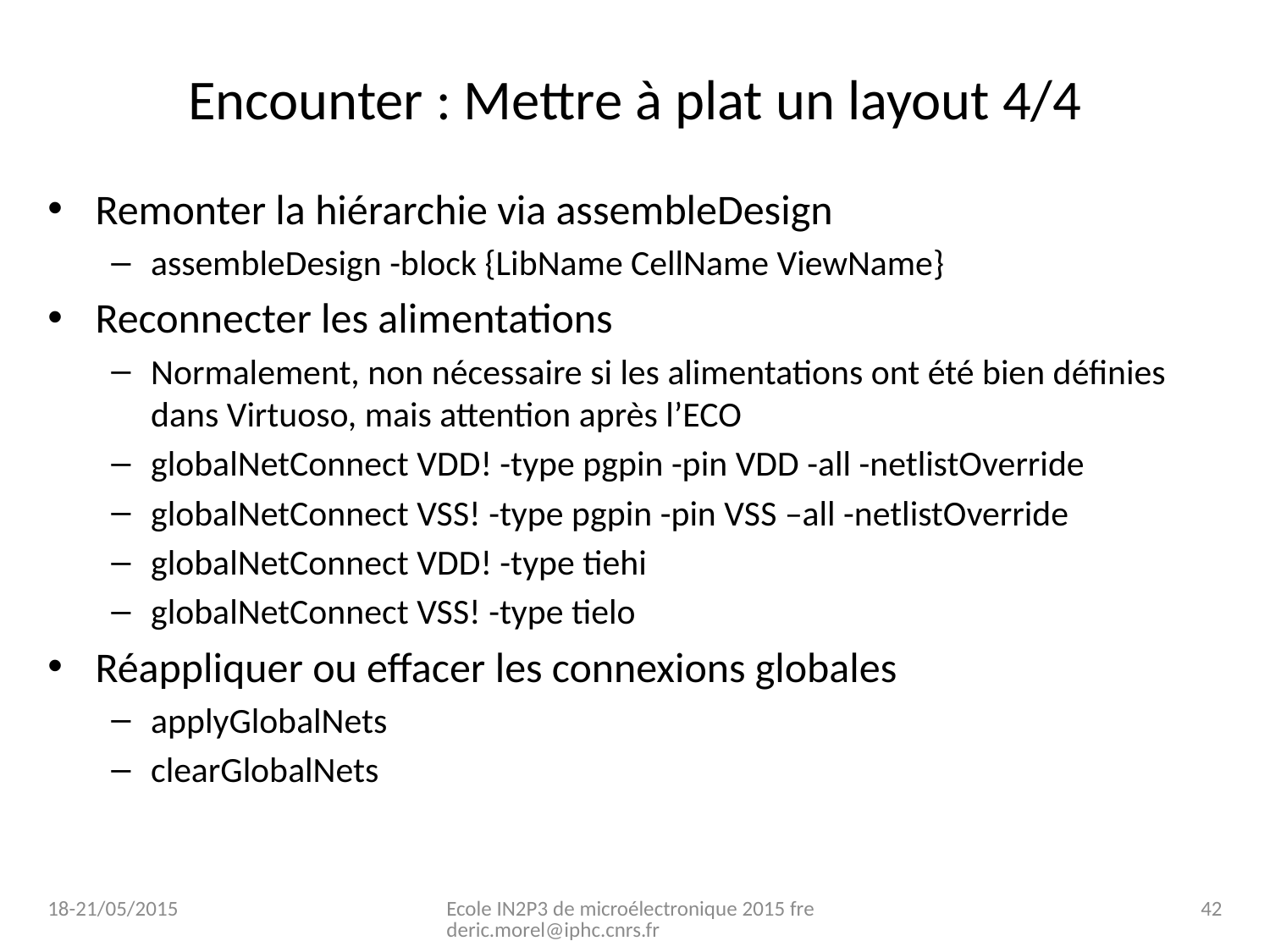

# Encounter : Mettre à plat un layout 4/4
Remonter la hiérarchie via assembleDesign
assembleDesign -block {LibName CellName ViewName}
Reconnecter les alimentations
Normalement, non nécessaire si les alimentations ont été bien définies dans Virtuoso, mais attention après l’ECO
globalNetConnect VDD! -type pgpin -pin VDD -all -netlistOverride
globalNetConnect VSS! -type pgpin -pin VSS –all -netlistOverride
globalNetConnect VDD! -type tiehi
globalNetConnect VSS! -type tielo
Réappliquer ou effacer les connexions globales
applyGlobalNets
clearGlobalNets
18-21/05/2015
Ecole IN2P3 de microélectronique 2015 frederic.morel@iphc.cnrs.fr
42